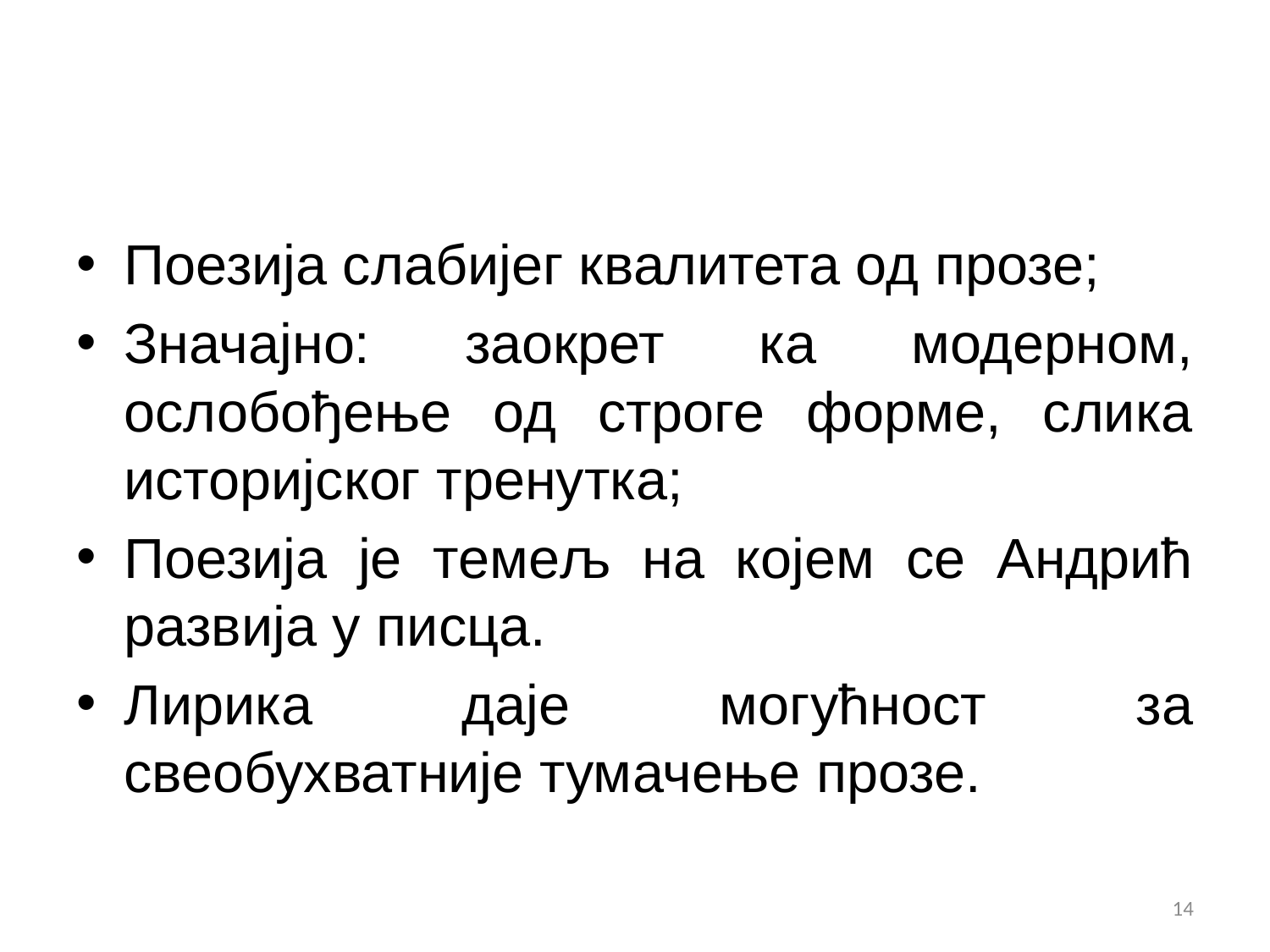

#
Поезија слабијег квалитета од прозе;
Значајно: заокрет ка модерном, ослобођење од строге форме, слика историјског тренутка;
Поезија је темељ на којем се Андрић развија у писца.
Лирика даје могућност за свеобухватније тумачење прозе.
14